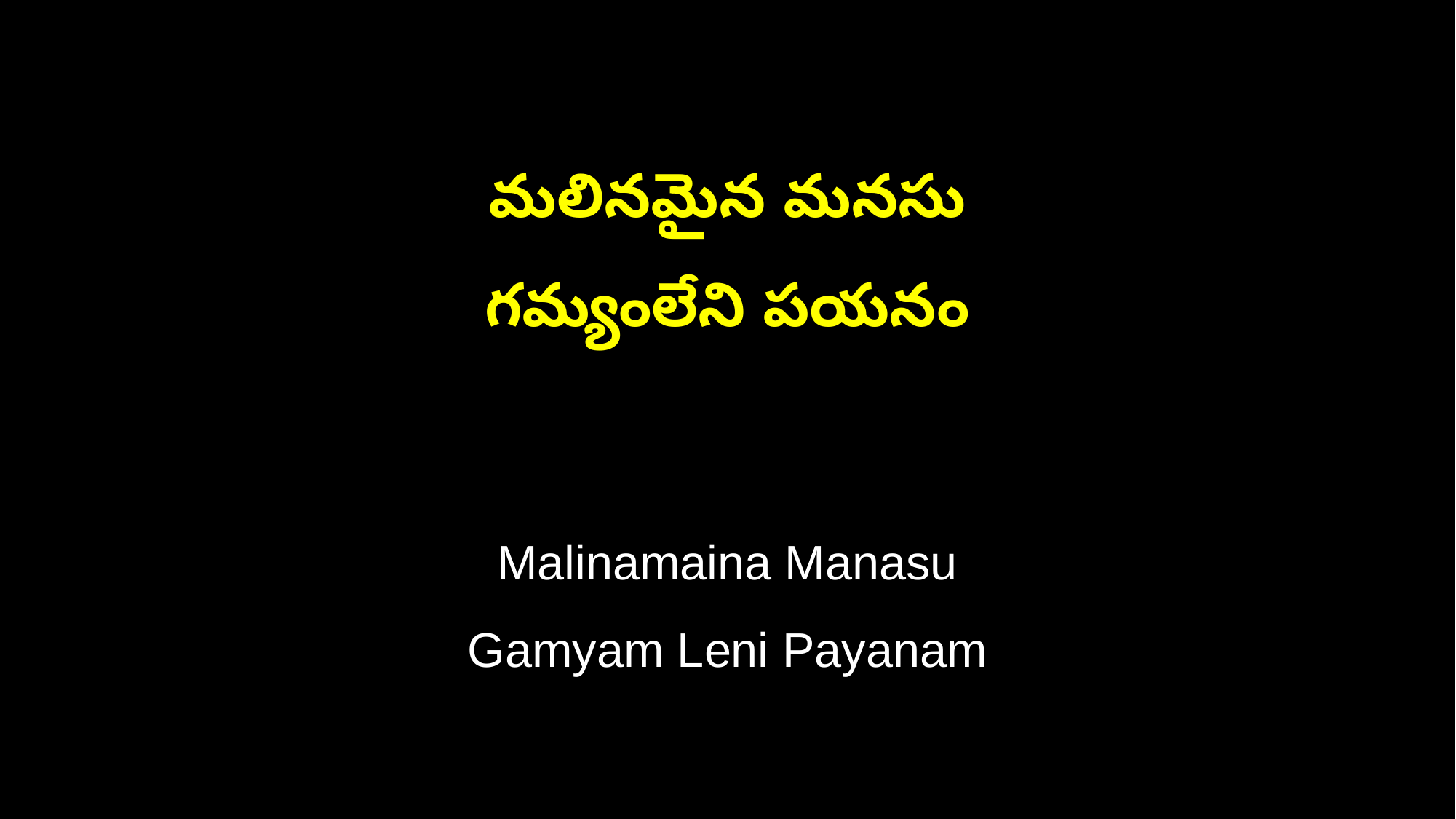

మలినమైన మనసు
గమ్యంలేని పయనం
Malinamaina Manasu
Gamyam Leni Payanam